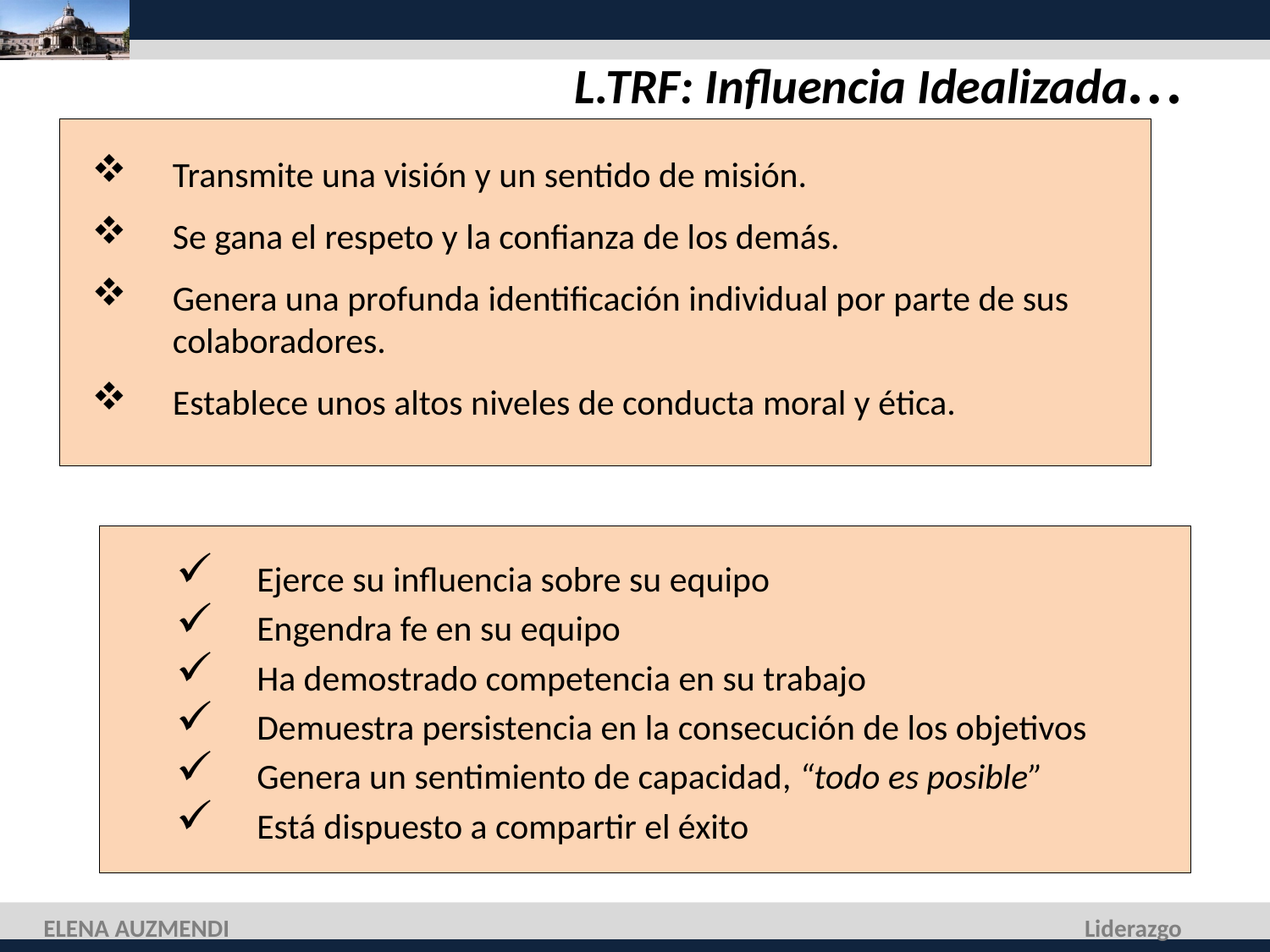

L.TRF: Influencia Idealizada…

Transmite una visión y un sentido de misión.
Se gana el respeto y la confianza de los demás.
Genera una profunda identificación individual por parte de sus colaboradores.
Establece unos altos niveles de conducta moral y ética.

Ejerce su influencia sobre su equipo
Engendra fe en su equipo
Ha demostrado competencia en su trabajo
Demuestra persistencia en la consecución de los objetivos
Genera un sentimiento de capacidad, “todo es posible”
Está dispuesto a compartir el éxito
ELENA AUZMENDI
Liderazgo